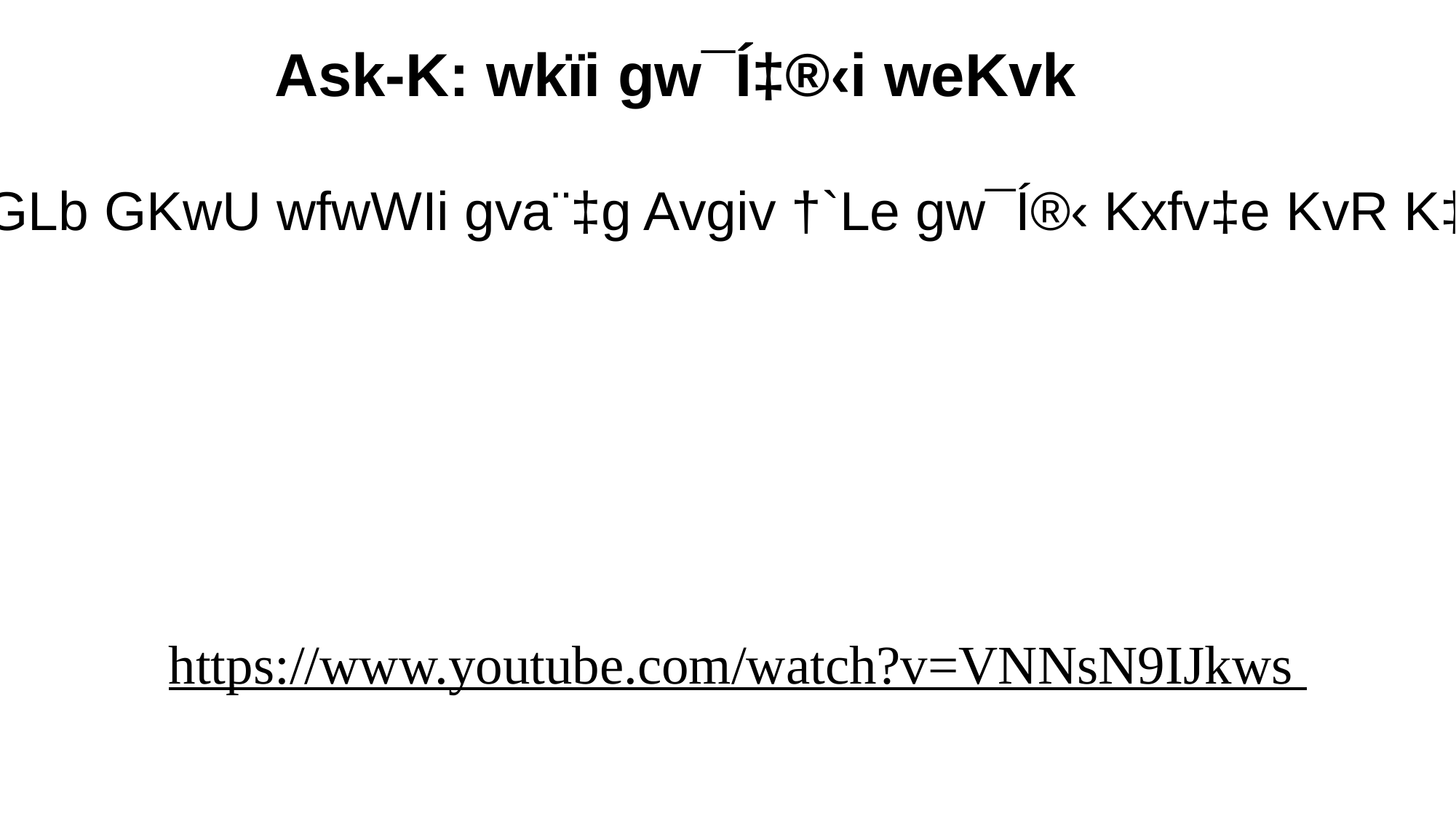

Ask-K: wkïi gw¯Í‡®‹i weKvk
GLb GKwU wfwWIi gva¨‡g Avgiv †`Le gw¯Í®‹ Kxfv‡e KvR K‡i|
https://www.youtube.com/watch?v=VNNsN9IJkws